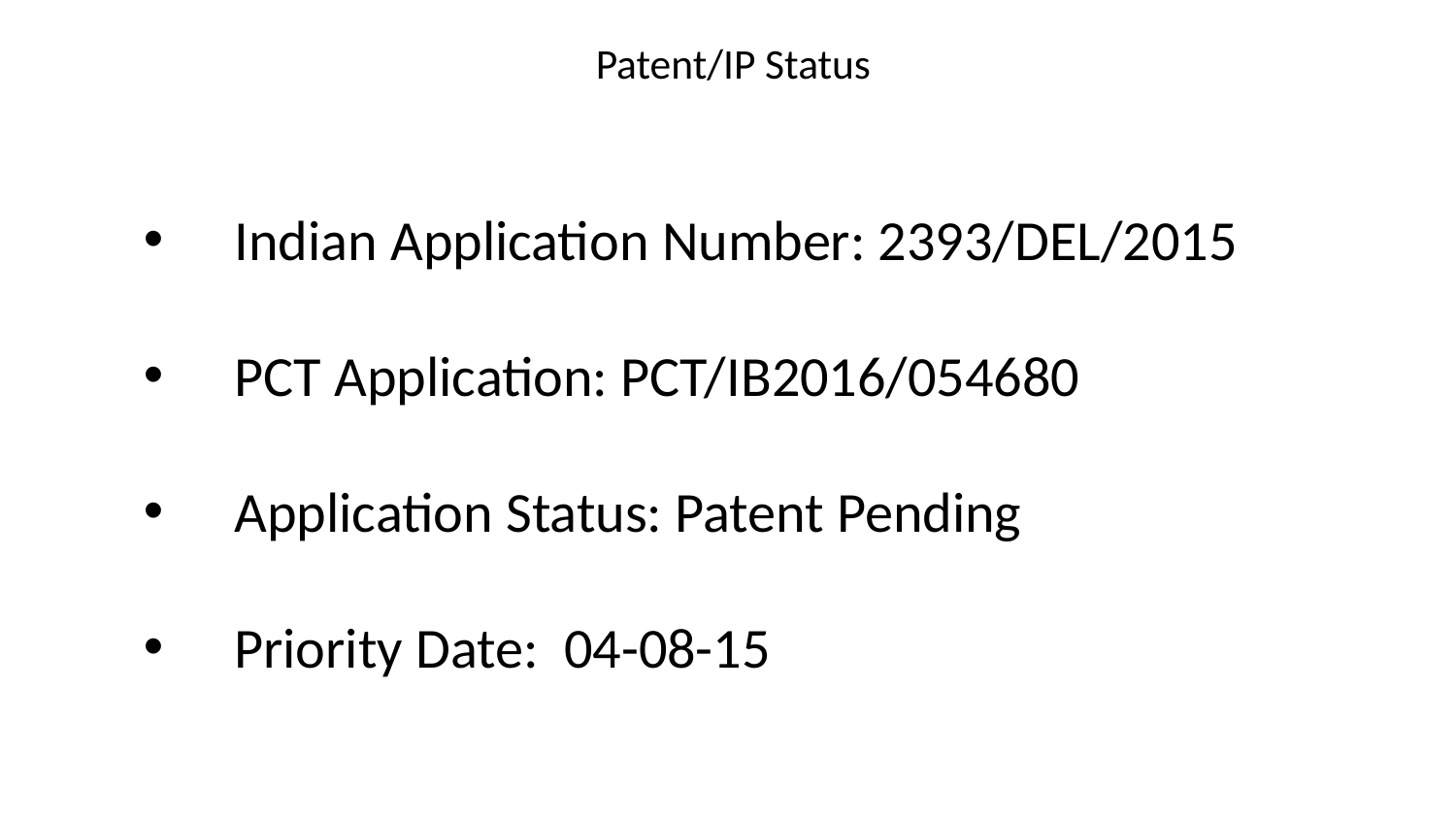

Patent/IP Status
Indian Application Number: 2393/DEL/2015

PCT Application: PCT/IB2016/054680

Application Status: Patent Pending

Priority Date:  04-08-15